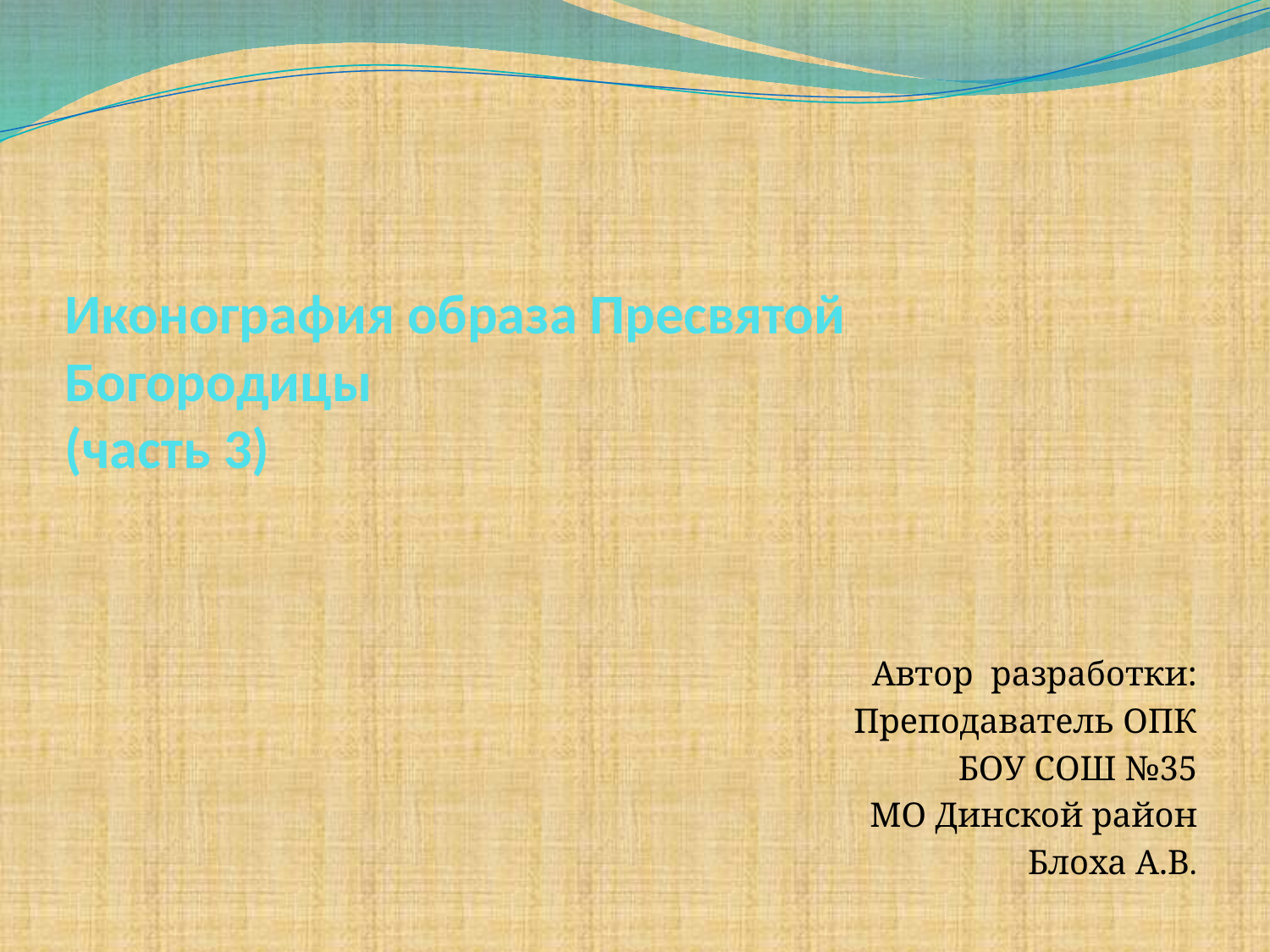

# Иконография образа Пресвятой Богородицы (часть 3)
Автор  разработки:
Преподаватель ОПК
БОУ СОШ №35
МО Динской район
Блоха А.В.